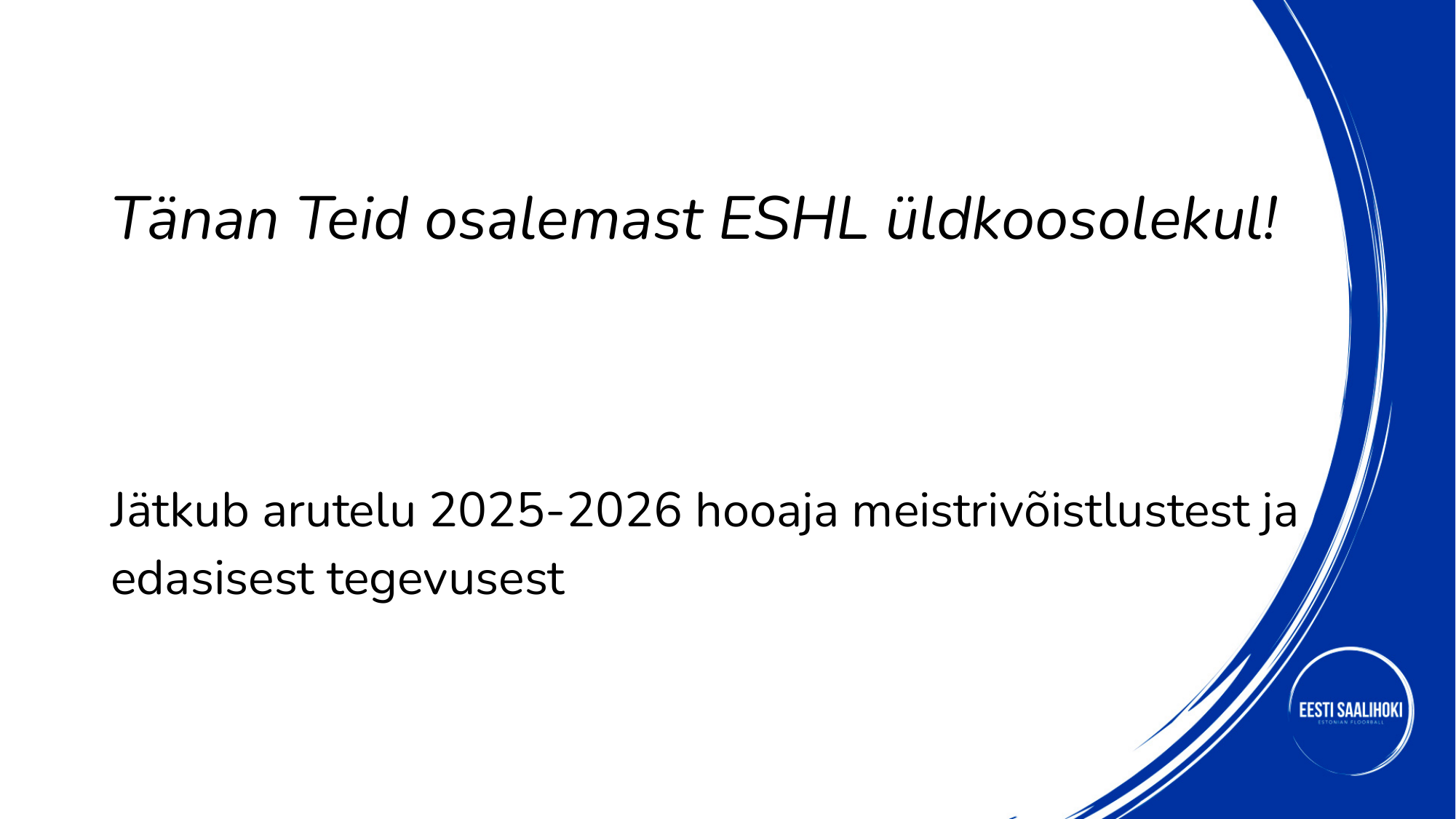

Tänan Teid osalemast ESHL üldkoosolekul!

Jätkub arutelu 2025-2026 hooaja meistrivõistlustest ja
edasisest tegevusest